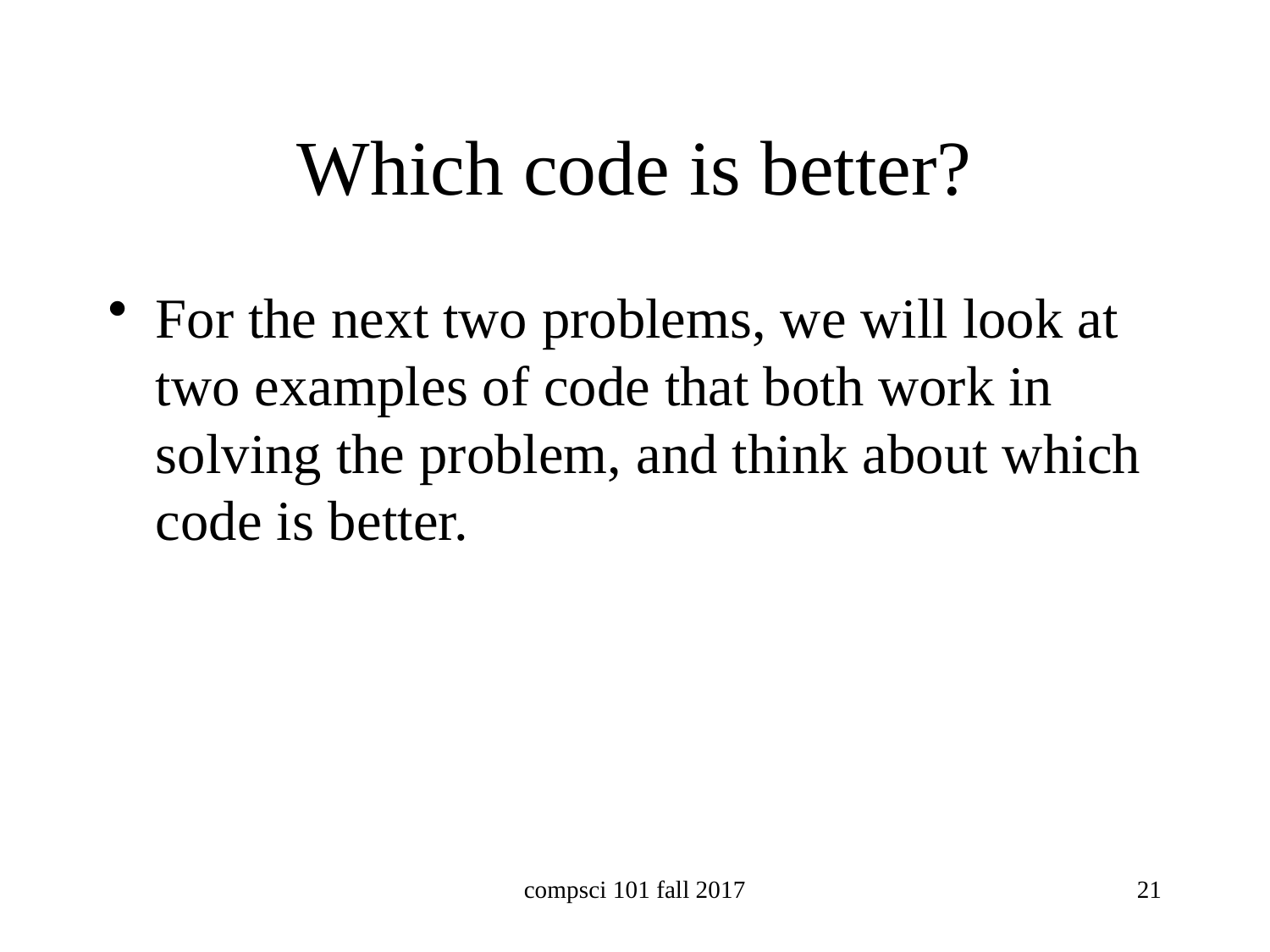

# Which code is better?
For the next two problems, we will look at two examples of code that both work in solving the problem, and think about which code is better.
compsci 101 fall 2017
21